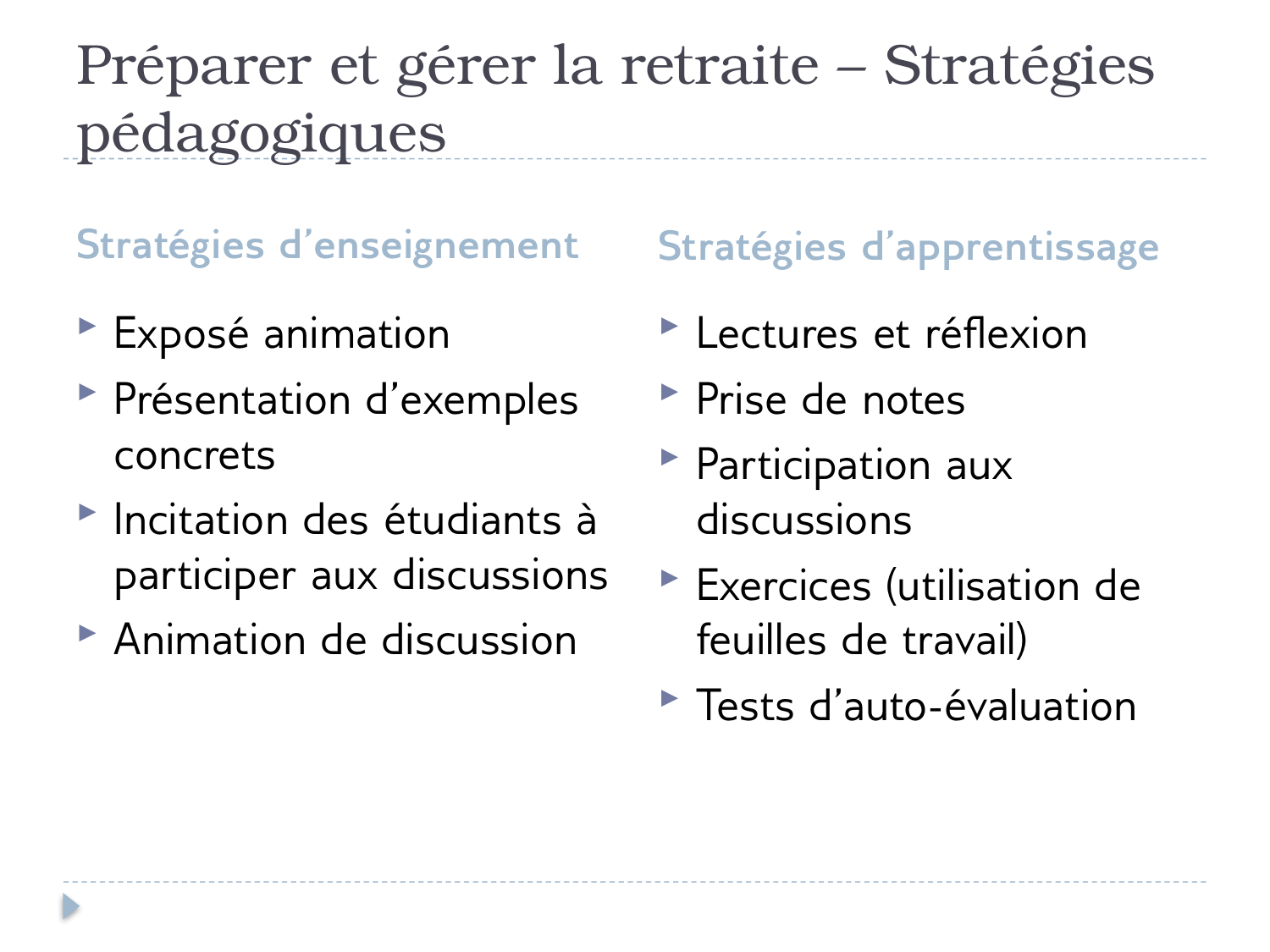

# Préparer et gérer la retraite – Stratégies pédagogiques
Stratégies d’enseignement
Stratégies d’apprentissage
Exposé animation
Présentation d’exemples concrets
Incitation des étudiants à participer aux discussions
Animation de discussion
Lectures et réflexion
Prise de notes
Participation aux discussions
Exercices (utilisation de feuilles de travail)
Tests d’auto-évaluation